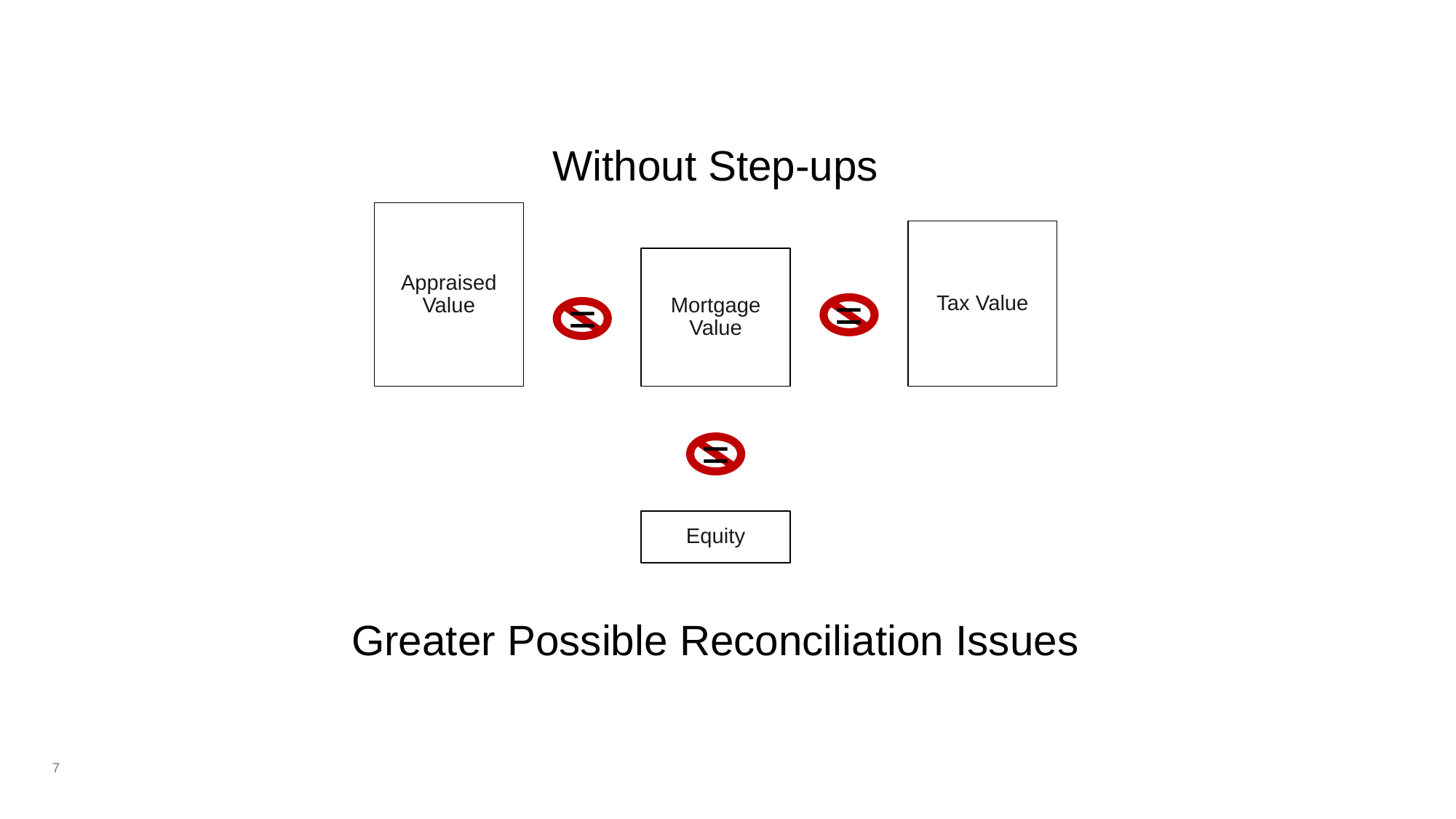

Without Step-ups
Appraised
Value
Tax Value
Mortgage
Value
=

=

=

Equity
Greater Possible Reconciliation Issues
7